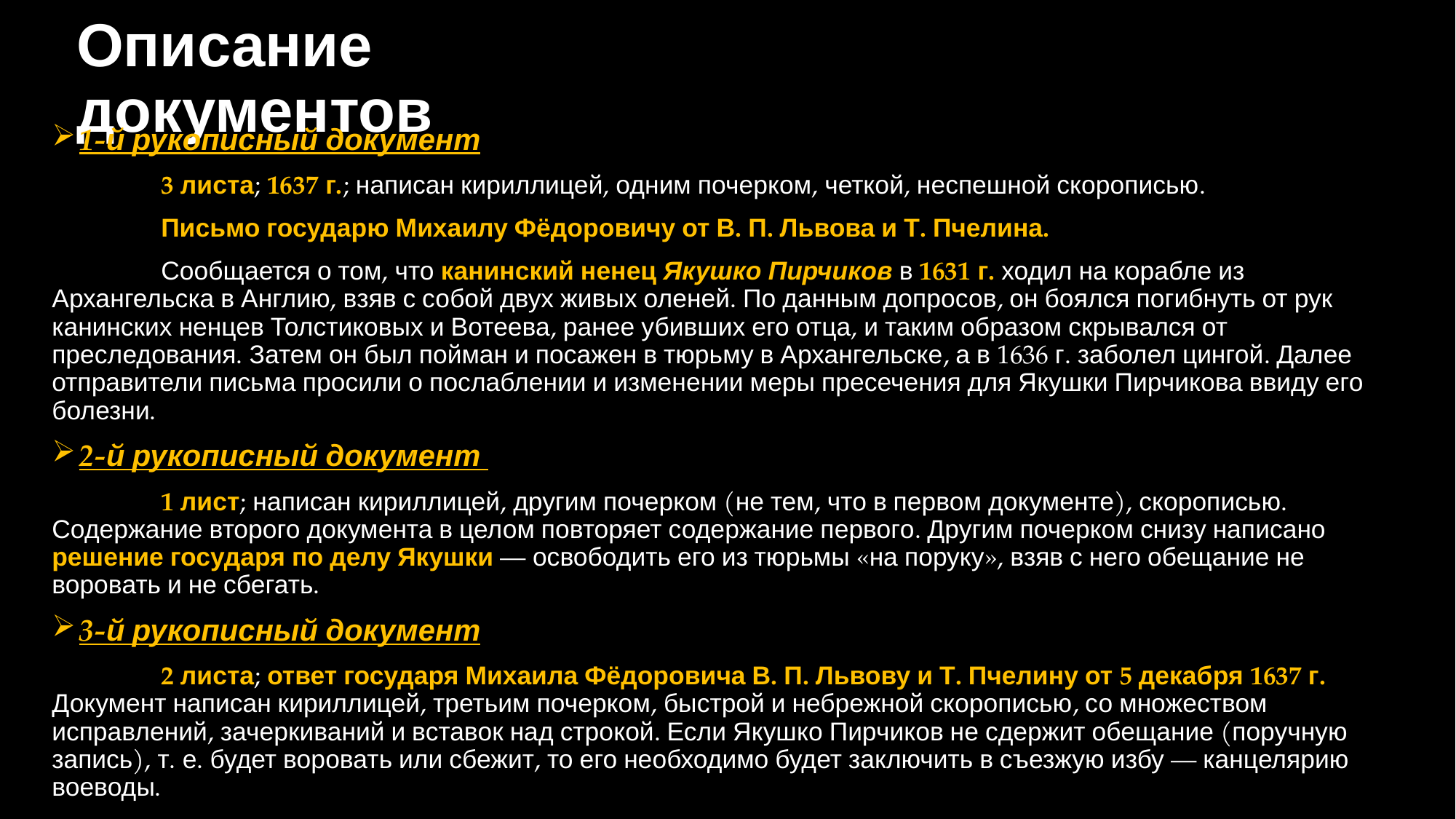

# Описание документов
1-й рукописный документ
	3 листа; 1637 г.; написан кириллицей, одним почерком, четкой, неспешной скорописью.
	Письмо государю Михаилу Фёдоровичу от В. П. Львова и Т. Пчелина.
	Сообщается о том, что канинский ненец Якушко Пирчиков в 1631 г. ходил на корабле из Архангельска в Англию, взяв с собой двух живых оленей. По данным допросов, он боялся погибнуть от рук канинских ненцев Толстиковых и Вотеева, ранее убивших его отца, и таким образом скрывался от преследования. Затем он был пойман и посажен в тюрьму в Архангельске, а в 1636 г. заболел цингой. Далее отправители письма просили о послаблении и изменении меры пресечения для Якушки Пирчикова ввиду его болезни.
2-й рукописный документ
	1 лист; написан кириллицей, другим почерком (не тем, что в первом документе), скорописью. Содержание второго документа в целом повторяет содержание первого. Другим почерком снизу написано решение государя по делу Якушки — освободить его из тюрьмы «на поруку», взяв с него обещание не воровать и не сбегать.
3-й рукописный документ
	2 листа; ответ государя Михаила Фёдоровича В. П. Львову и Т. Пчелину от 5 декабря 1637 г. Документ написан кириллицей, третьим почерком, быстрой и небрежной скорописью, со множеством исправлений, зачеркиваний и вставок над строкой. Если Якушко Пирчиков не сдержит обещание (поручную запись), т. е. будет воровать или сбежит, то его необходимо будет заключить в съезжую избу — канцелярию воеводы.